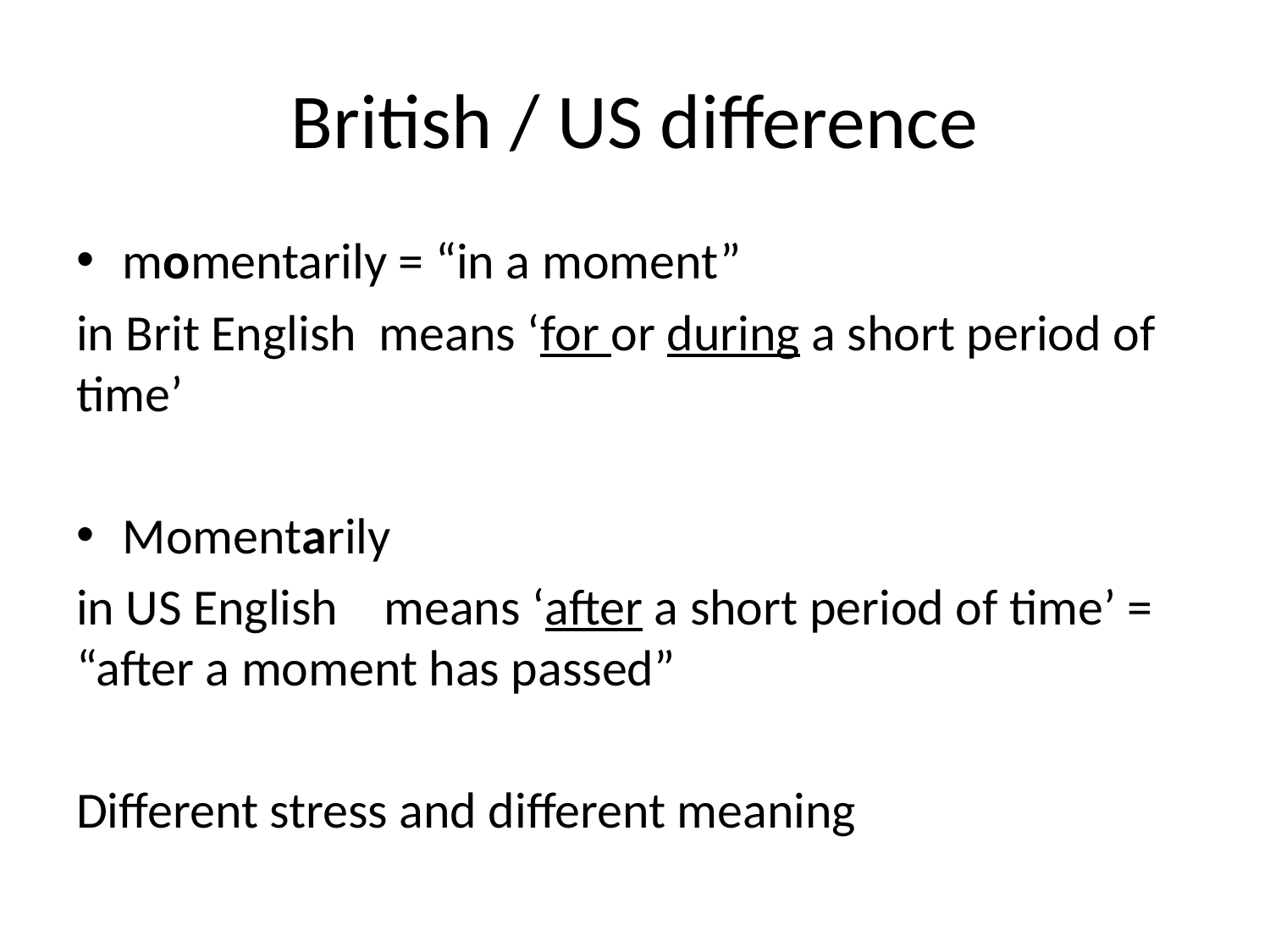

# British / US difference
momentarily = “in a moment”
in Brit English  means ‘for or during a short period of time’

Momentarily
in US English    means ‘after a short period of time’ = “after a moment has passed”

Different stress and different meaning